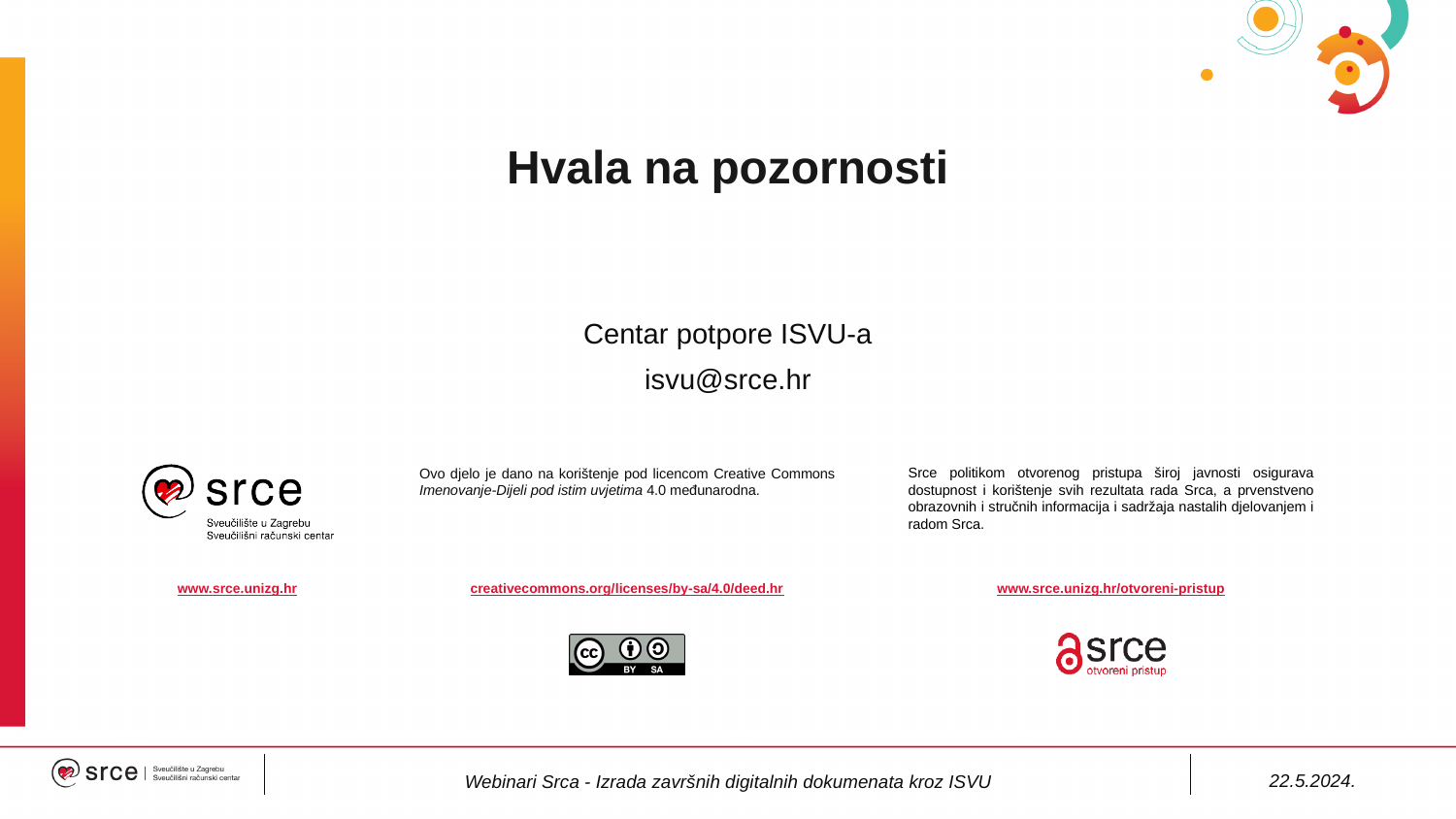

# Hvala na pozornosti
Centar potpore ISVU-a
isvu@srce.hr
22.5.2024.
Webinari Srca - Izrada završnih digitalnih dokumenata kroz ISVU